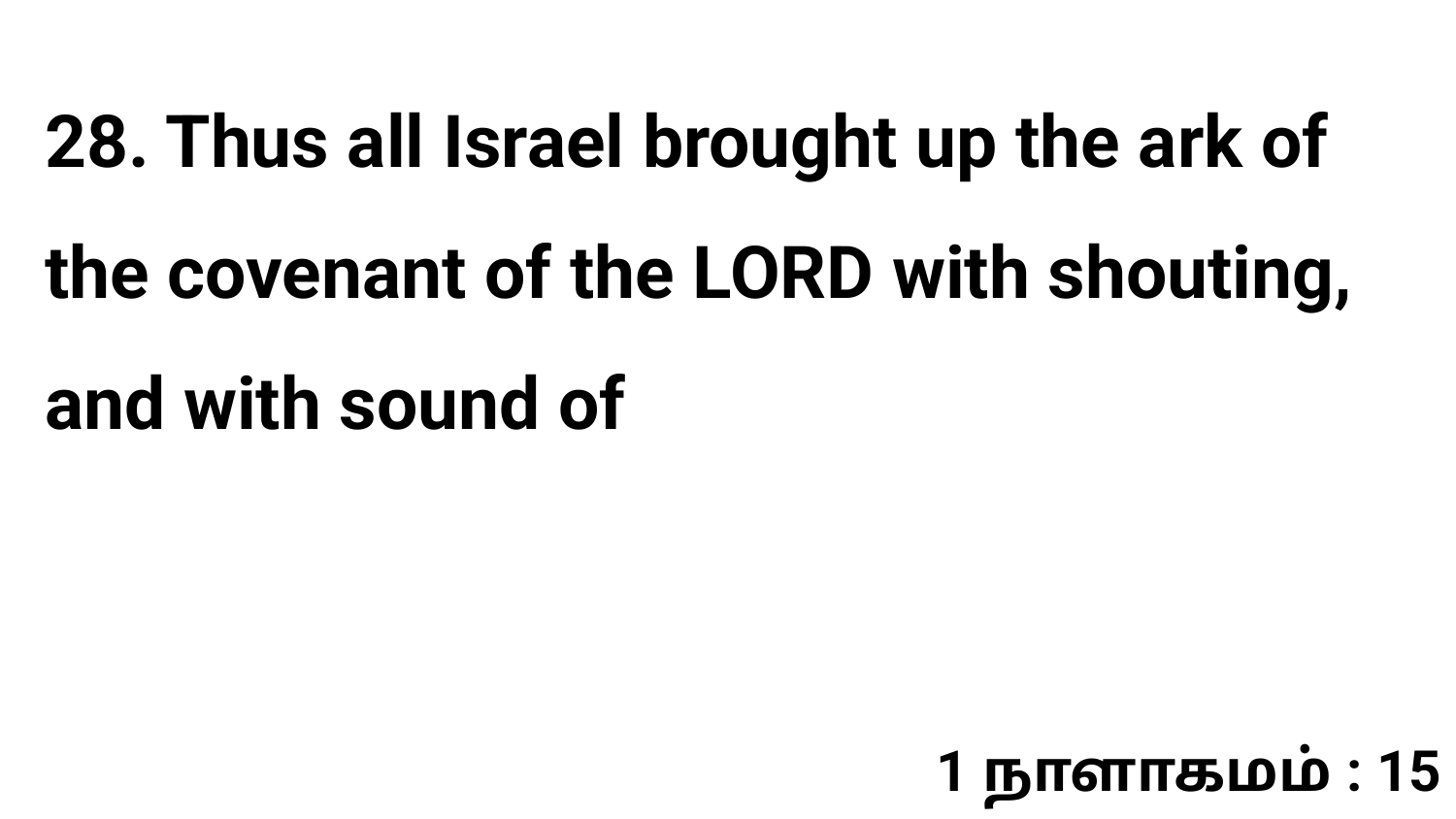

28. Thus all Israel brought up the ark of the covenant of the LORD with shouting, and with sound of
1 நாளாகமம் : 15